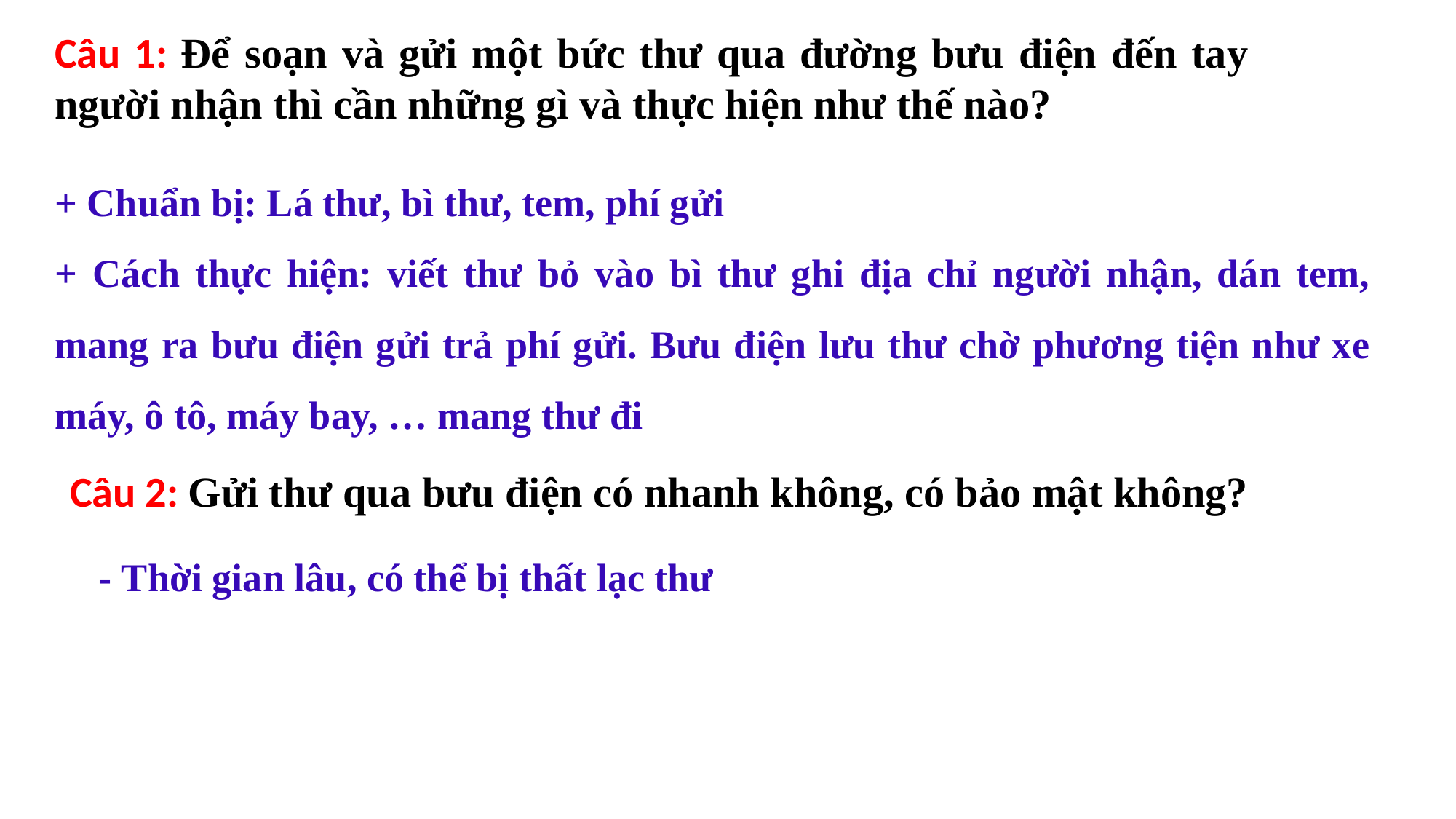

Câu 1: Để soạn và gửi một bức thư qua đường bưu điện đến tay người nhận thì cần những gì và thực hiện như thế nào?
+ Chuẩn bị: Lá thư, bì thư, tem, phí gửi
+ Cách thực hiện: viết thư bỏ vào bì thư ghi địa chỉ người nhận, dán tem, mang ra bưu điện gửi trả phí gửi. Bưu điện lưu thư chờ phương tiện như xe máy, ô tô, máy bay, … mang thư đi
Câu 2: Gửi thư qua bưu điện có nhanh không, có bảo mật không?
 - Thời gian lâu, có thể bị thất lạc thư